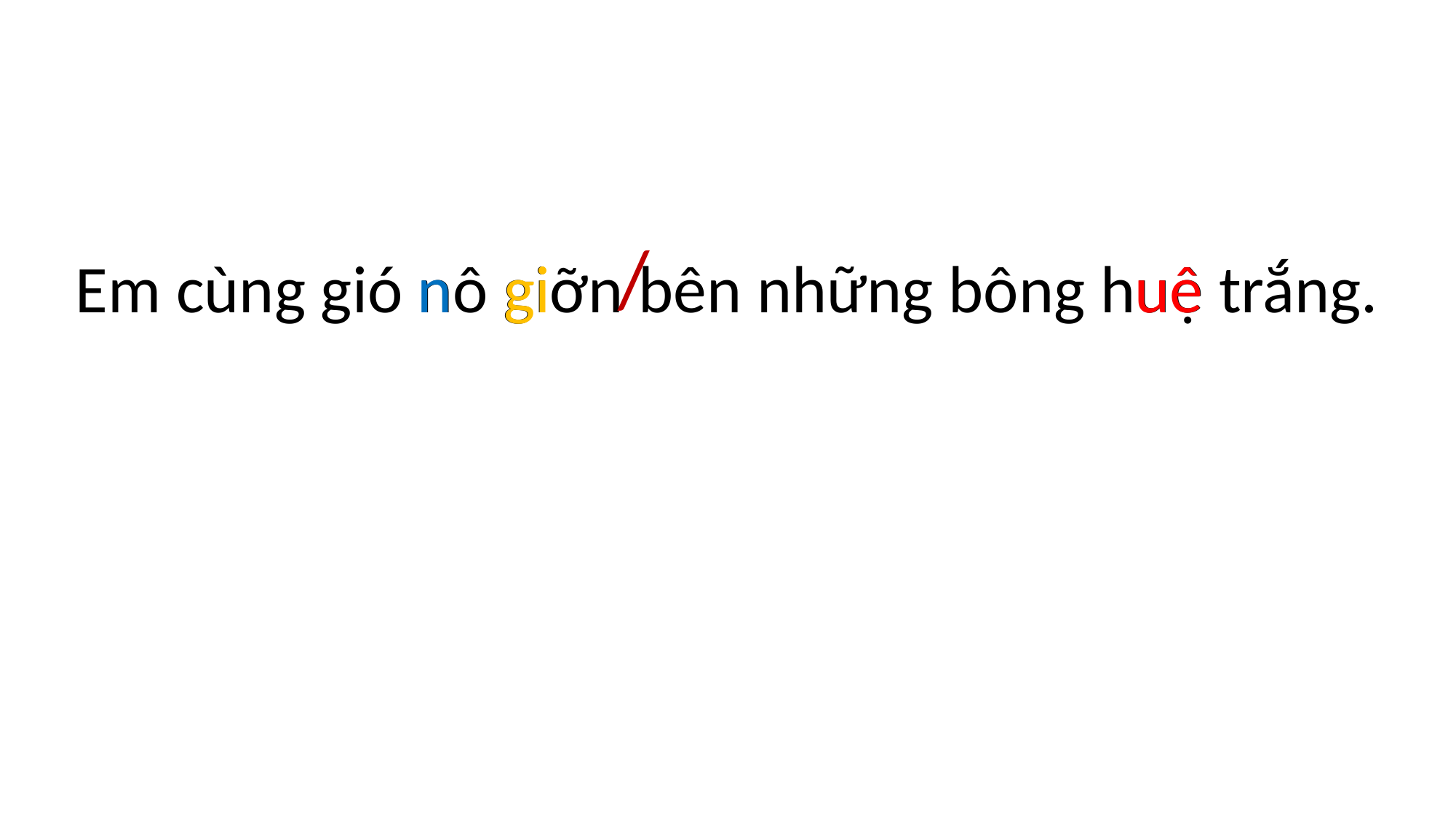

/
Em cùng gió nô giỡn bên những bông huệ trắng.
n
gi
uê